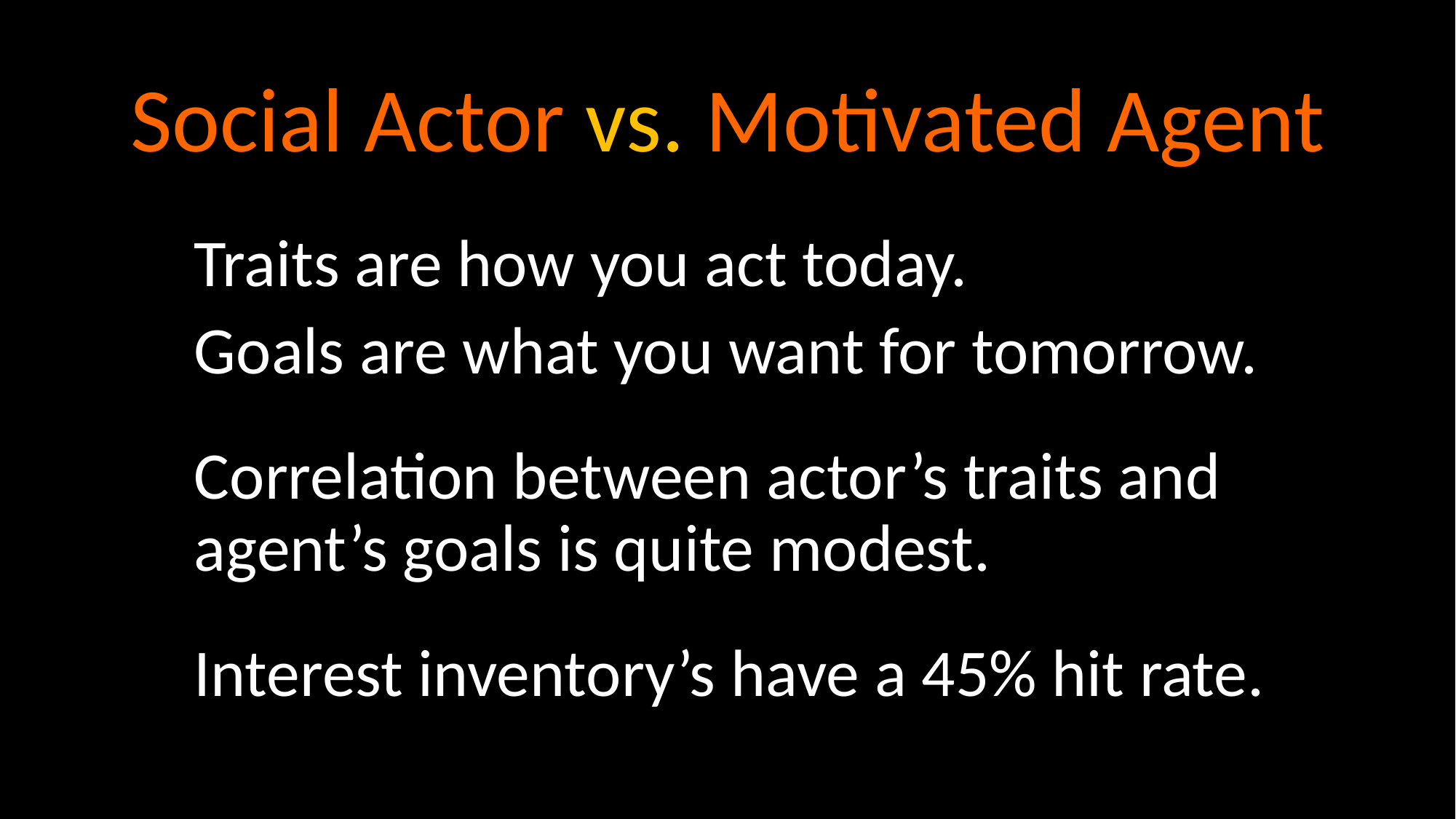

# Social Actor vs. Motivated Agent
Traits are how you act today.
Goals are what you want for tomorrow.

Correlation between actor’s traits and           agent’s goals is quite modest.

Interest inventory’s have a 45% hit rate.